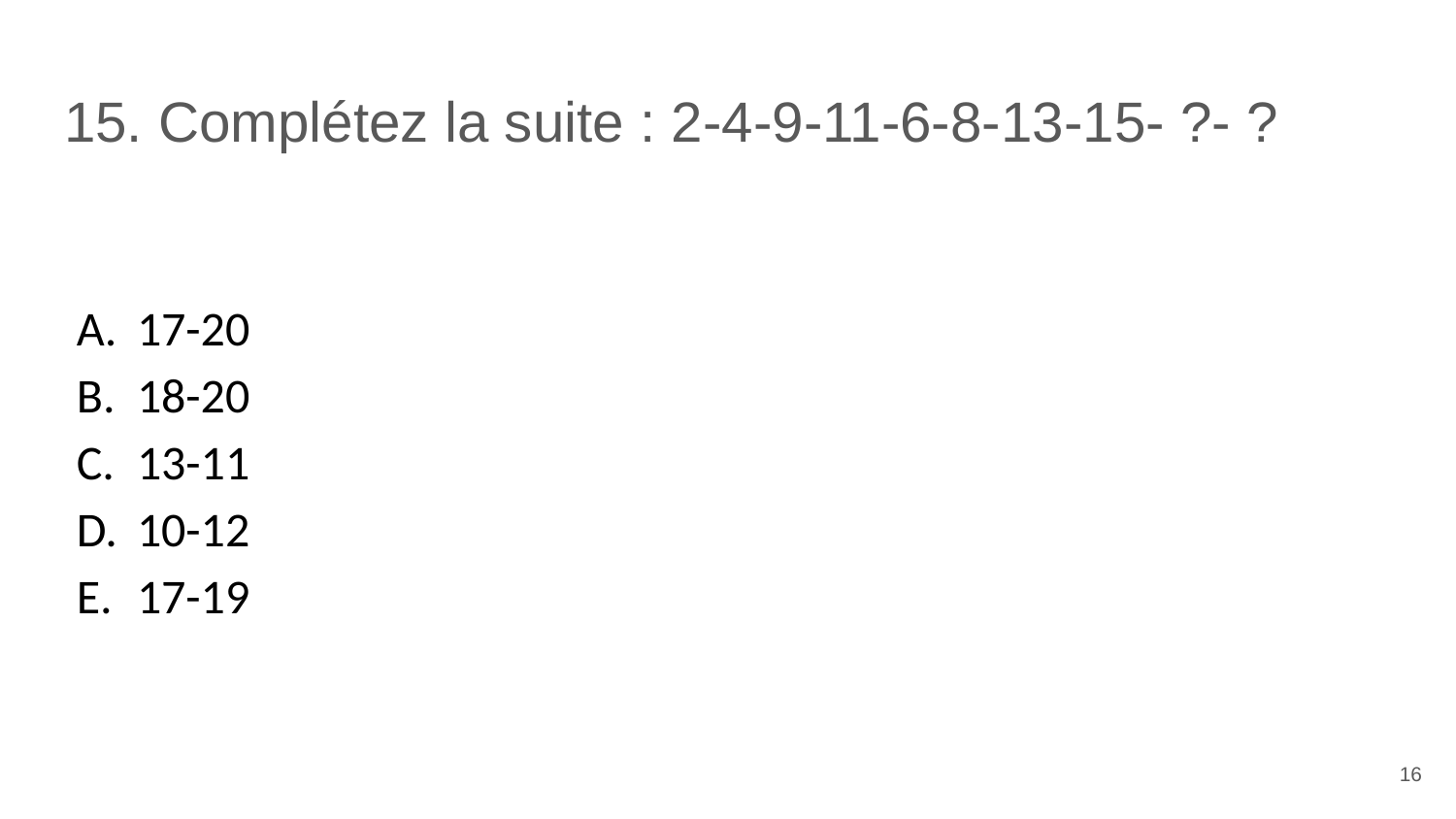

# 15. Complétez la suite : 2-4-9-11-6-8-13-15- ?- ?
17-20
18-20
13-11
10-12
17-19
16